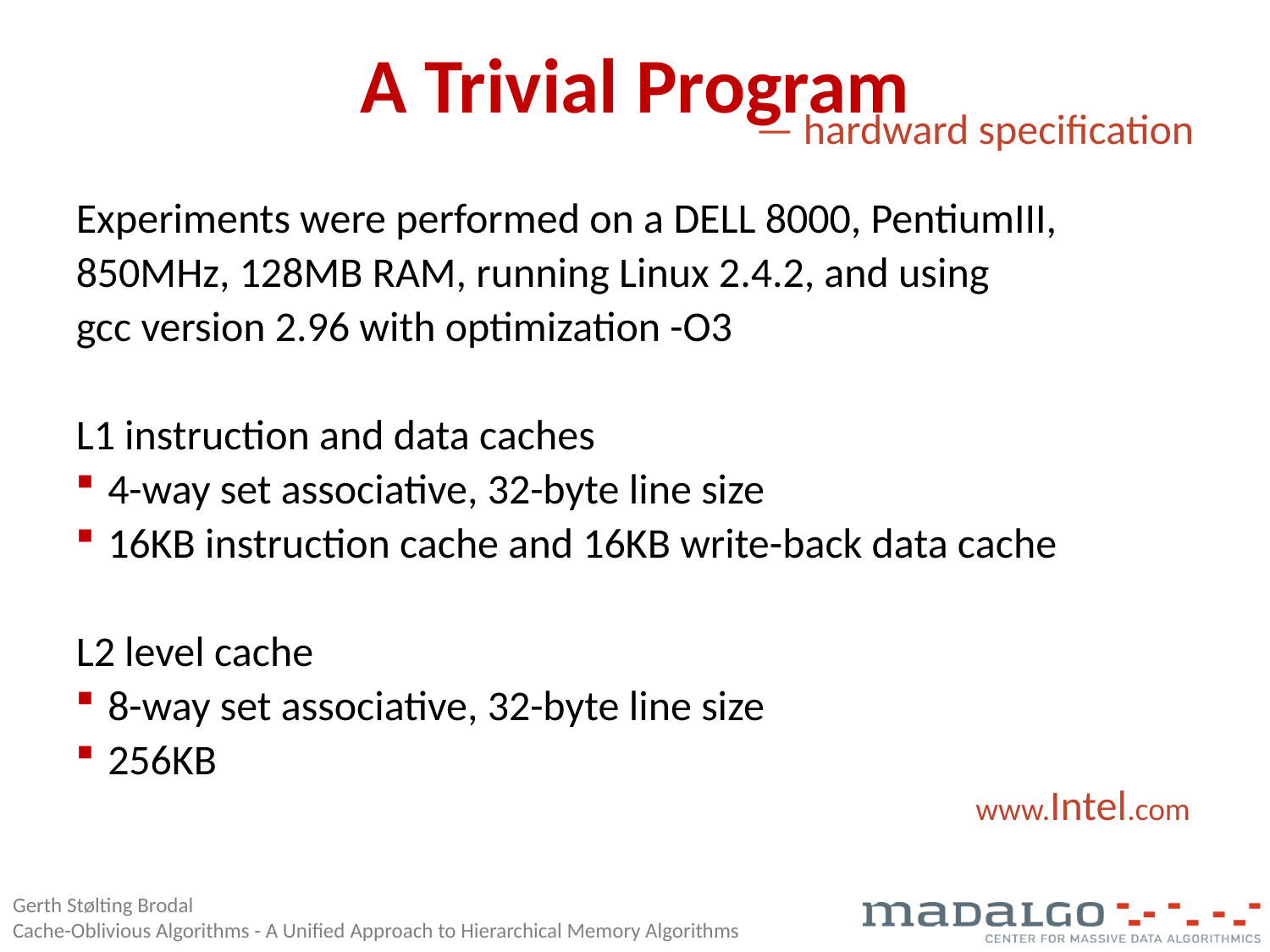

# A Trivial Program
— hardward specification
Experiments were performed on a DELL 8000, PentiumIII,
850MHz, 128MB RAM, running Linux 2.4.2, and using
gcc version 2.96 with optimization -O3

L1 instruction and data caches
4-way set associative, 32-byte line size
16KB instruction cache and 16KB write-back data cache

L2 level cache
8-way set associative, 32-byte line size
256KB
www.Intel.com